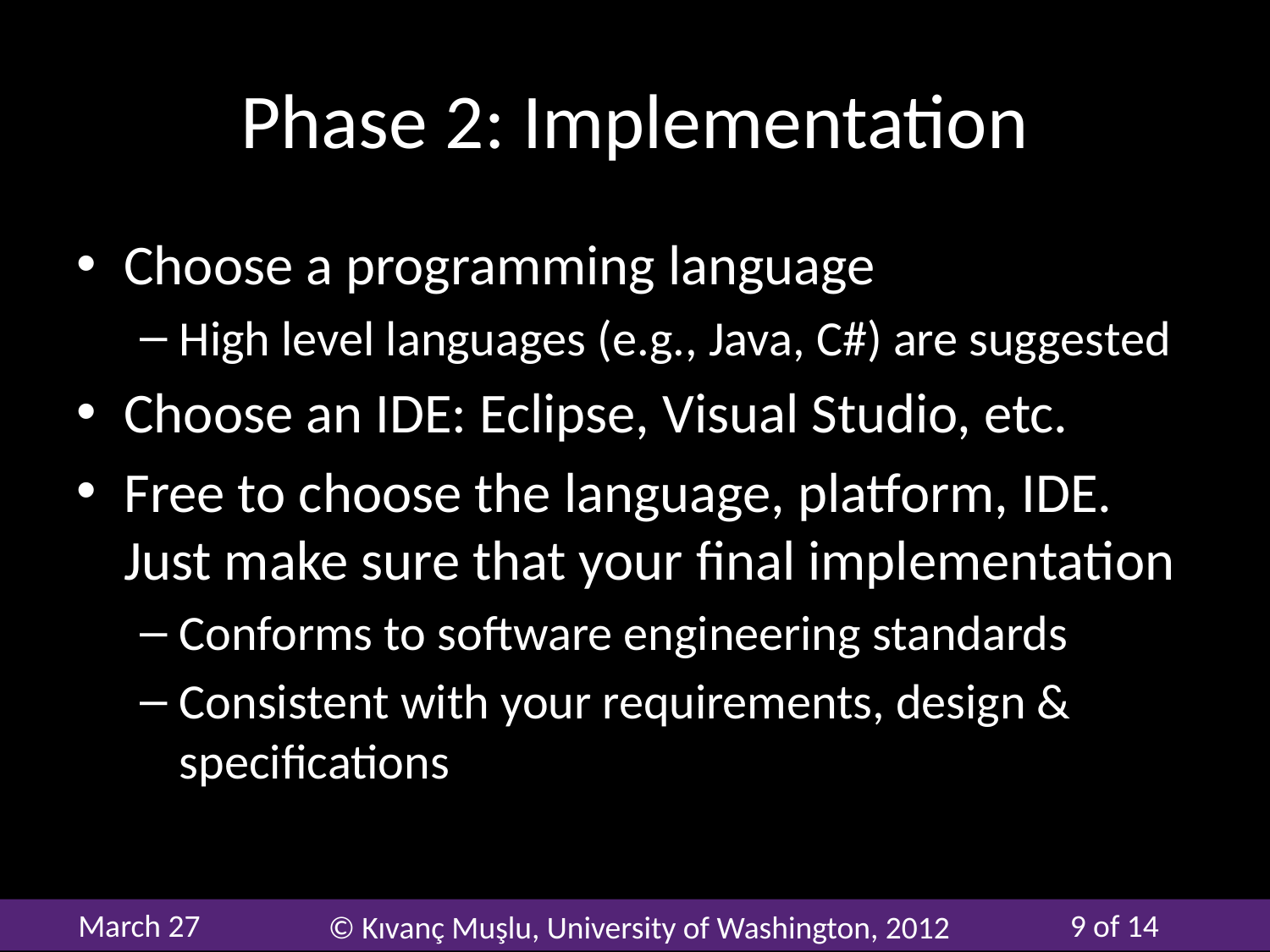

# Phase 2: Implementation
Choose a programming language
High level languages (e.g., Java, C#) are suggested
Choose an IDE: Eclipse, Visual Studio, etc.
Free to choose the language, platform, IDE. Just make sure that your final implementation
Conforms to software engineering standards
Consistent with your requirements, design & specifications